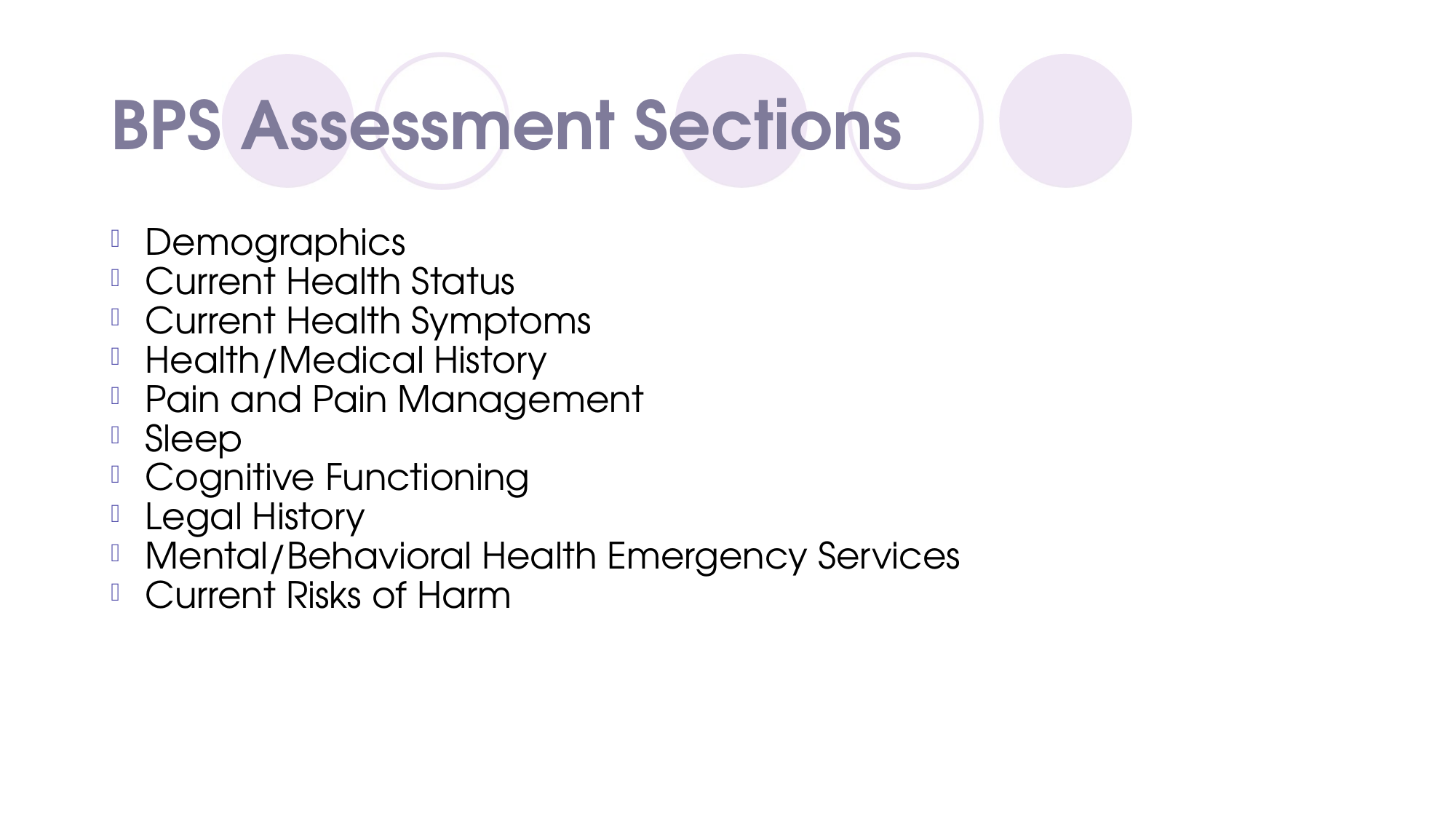

# BPS Assessment Sections
Demographics
Current Health Status
Current Health Symptoms
Health/Medical History
Pain and Pain Management
Sleep
Cognitive Functioning
Legal History
Mental/Behavioral Health Emergency Services
Current Risks of Harm